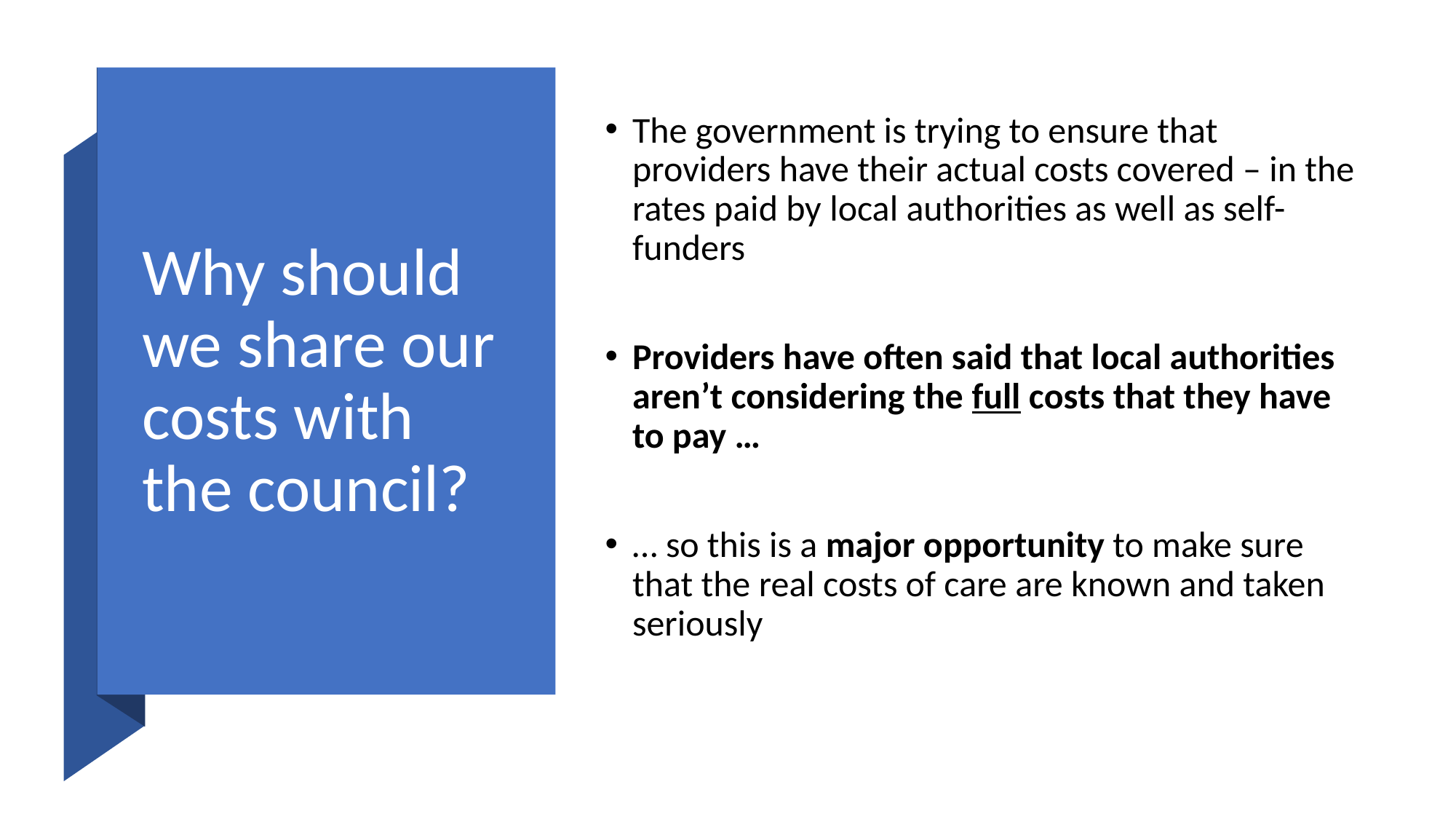

# Why should we share our costs with the council?
The government is trying to ensure that providers have their actual costs covered – in the rates paid by local authorities as well as self-funders

Providers have often said that local authorities aren’t considering the full costs that they have to pay …

… so this is a major opportunity to make sure that the real costs of care are known and taken seriously